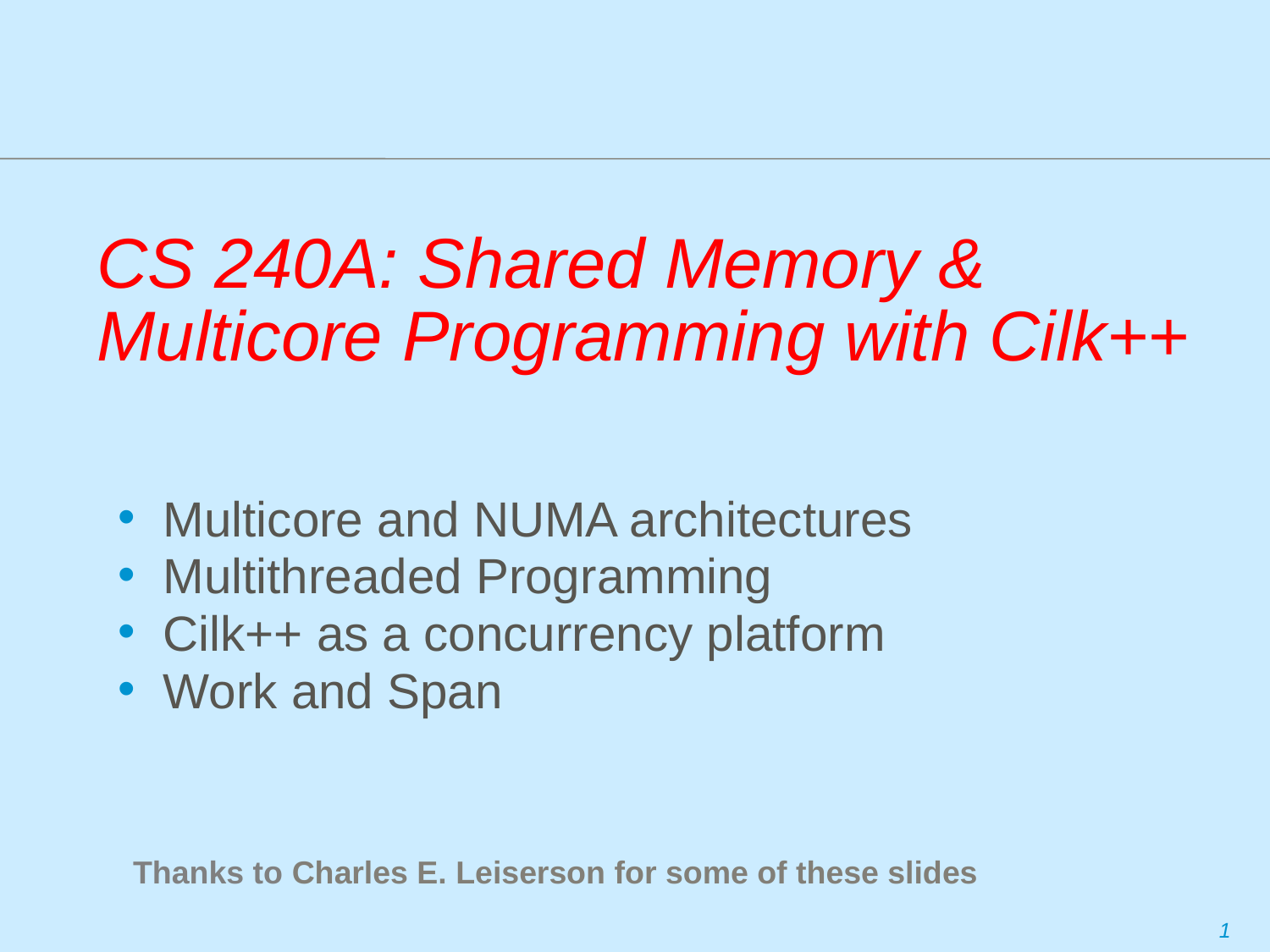

# CS 240A: Shared Memory & Multicore Programming with Cilk++

  Multicore and NUMA architectures
  Multithreaded Programming
  Cilk++ as a concurrency platform
  Work and Span

Thanks to Charles E. Leiserson for some of these slides